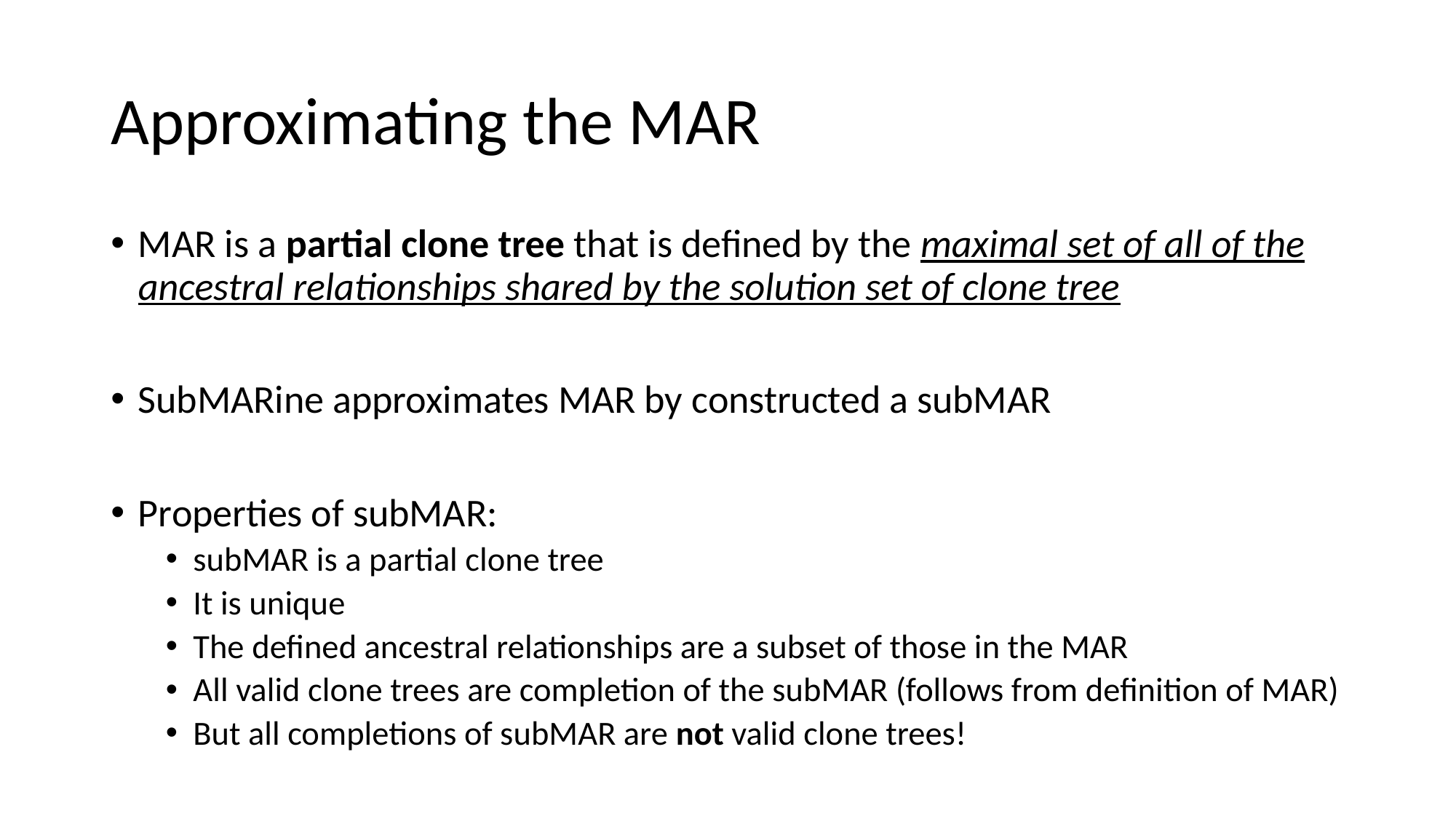

# Approximating the MAR
MAR is a partial clone tree that is defined by the maximal set of all of the ancestral relationships shared by the solution set of clone tree

SubMARine approximates MAR by constructed a subMAR

Properties of subMAR:
subMAR is a partial clone tree
It is unique
The defined ancestral relationships are a subset of those in the MAR
All valid clone trees are completion of the subMAR (follows from definition of MAR)
But all completions of subMAR are not valid clone trees!